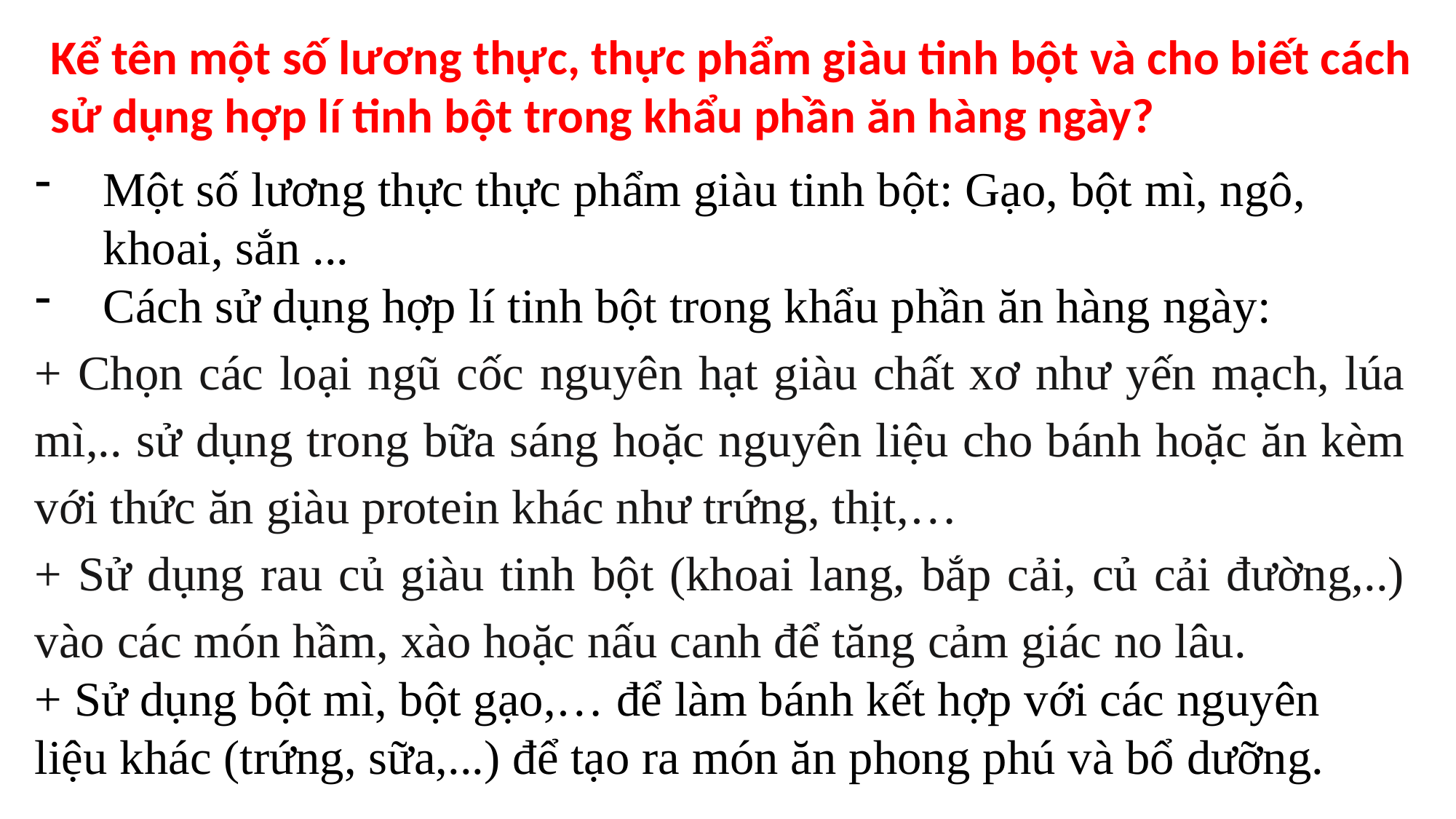

Kể tên một số lương thực, thực phẩm giàu tinh bột và cho biết cách sử dụng hợp lí tinh bột trong khẩu phần ăn hàng ngày?
Một số lương thực thực phẩm giàu tinh bột: Gạo, bột mì, ngô,  khoai, sắn ...
Cách sử dụng hợp lí tinh bột trong khẩu phần ăn hàng ngày:
+ Chọn các loại ngũ cốc nguyên hạt giàu chất xơ như yến mạch, lúa mì,.. sử dụng trong bữa sáng hoặc nguyên liệu cho bánh hoặc ăn kèm với thức ăn giàu protein khác như trứng, thịt,…
+ Sử dụng rau củ giàu tinh bột (khoai lang, bắp cải, củ cải đường,..) vào các món hầm, xào hoặc nấu canh để tăng cảm giác no lâu.
+ Sử dụng bột mì, bột gạo,… để làm bánh kết hợp với các nguyên liệu khác (trứng, sữa,...) để tạo ra món ăn phong phú và bổ dưỡng.